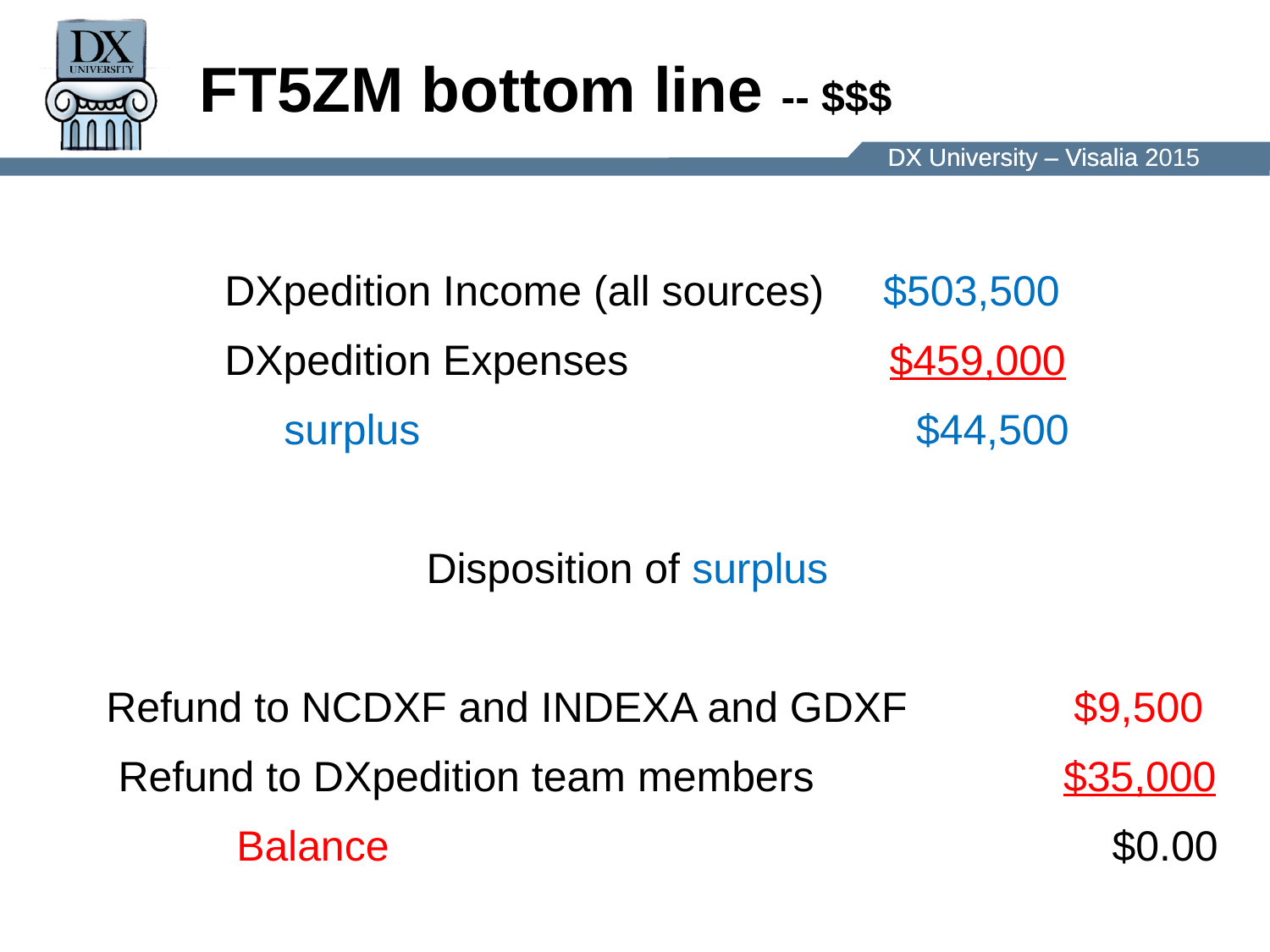

# FT5ZM bottom line -- $$$

                  DXpedition Income (all sources)     $503,500
                  DXpedition Expenses                      $459,000
                       surplus                                          $44,500

                                   Disposition of surplus

        Refund to NCDXF and INDEXA and GDXF              $9,500
         Refund to DXpedition team members                     $35,000
                   Balance                                                             $0.00